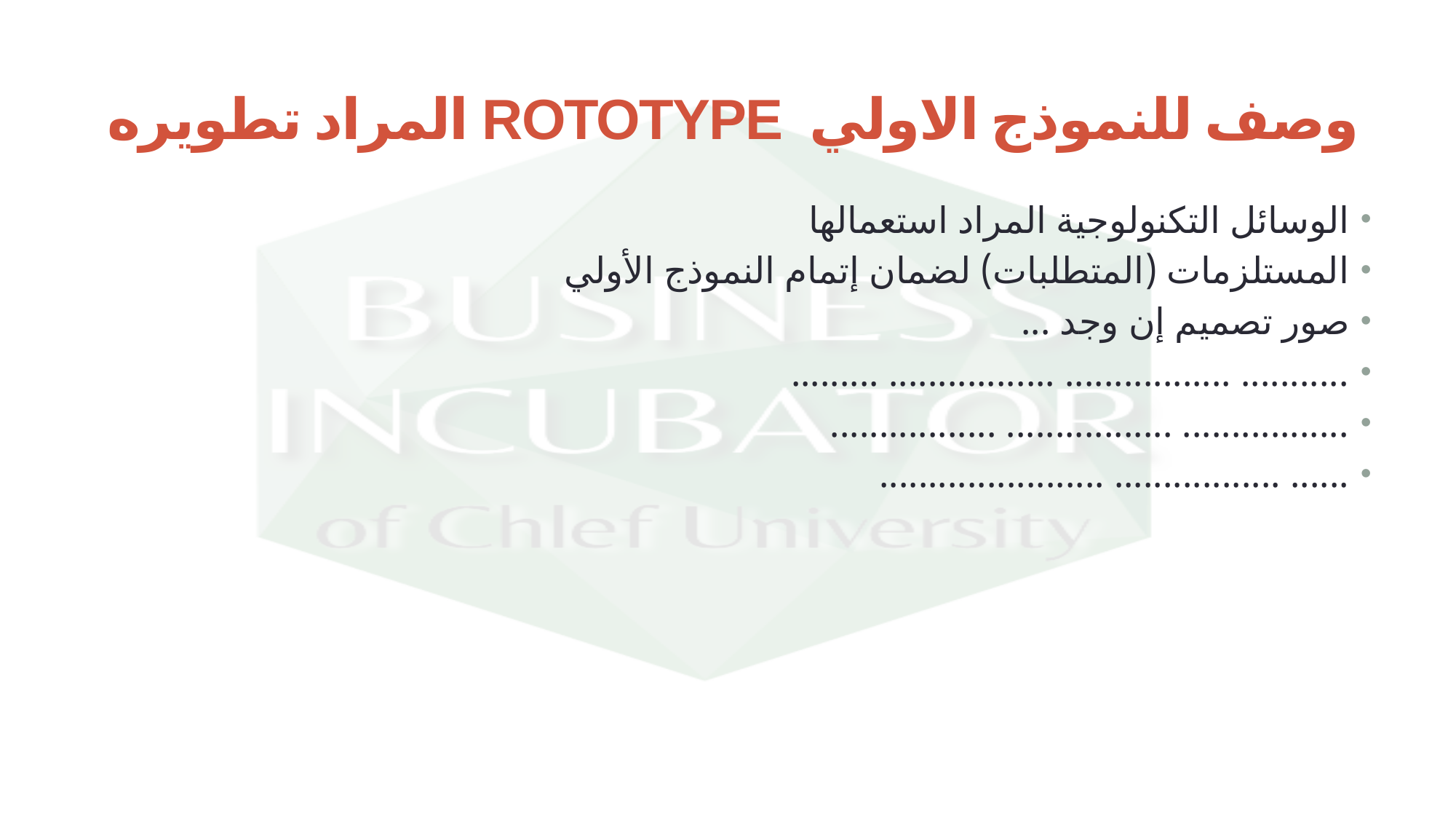

# وصف للنموذج الاولي  ROTOTYPE المراد تطويره
الوسائل التكنولوجية المراد استعمالها
المستلزمات (المتطلبات) لضمان إتمام النموذج الأولي
صور تصميم إن وجد ...
........... ................. ................. .........
................. ................. .................
...... ................. .......................